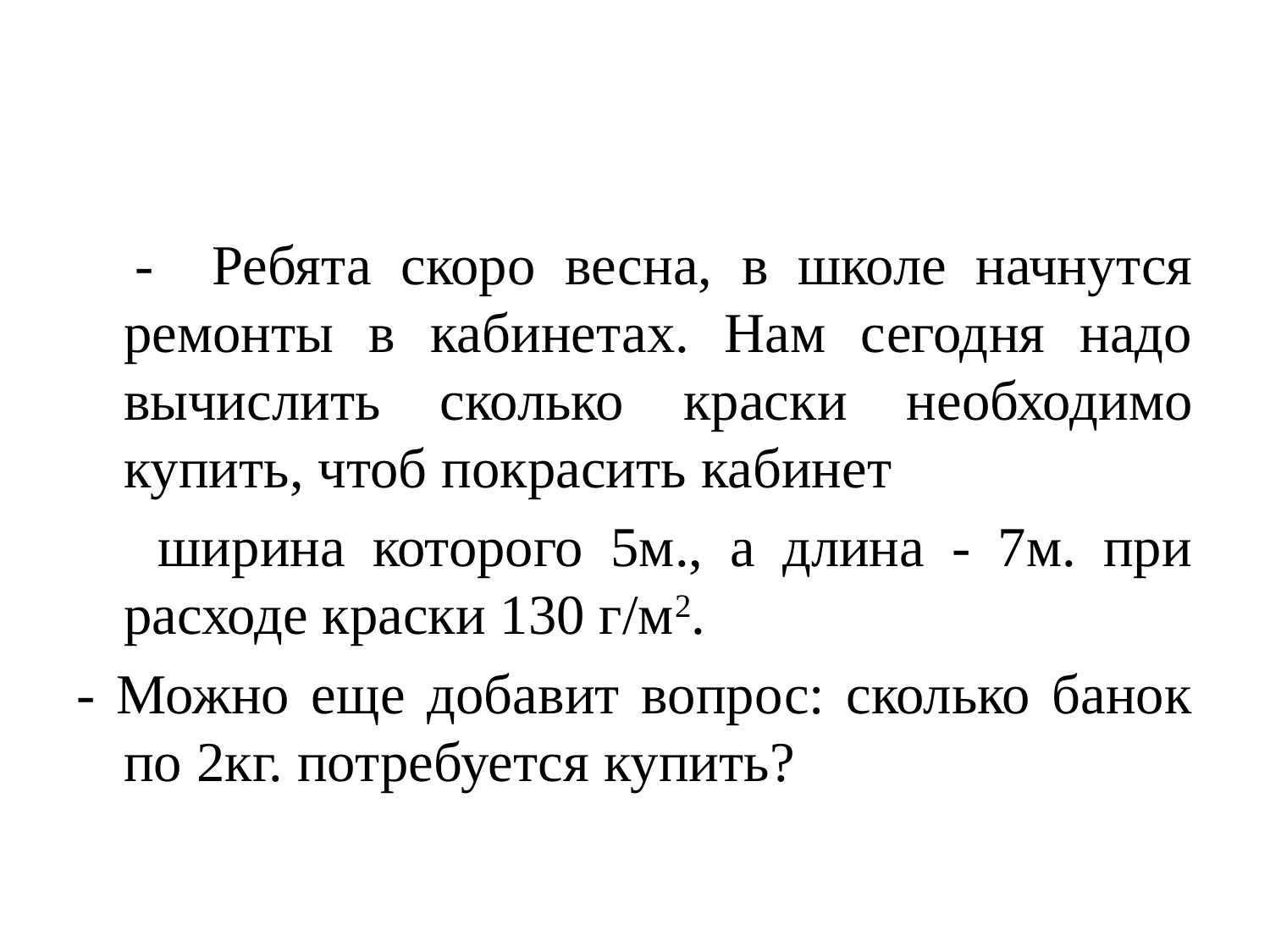

#
  -  Ребята скоро весна, в школе начнутся ремонты в кабинетах. Нам сегодня надо вычислить сколько краски необходимо купить, чтоб покрасить кабинет
   ширина которого 5м., а длина - 7м. при расходе краски 130 г/м2.
- Можно еще добавит вопрос: сколько банок по 2кг. потребуется купить?